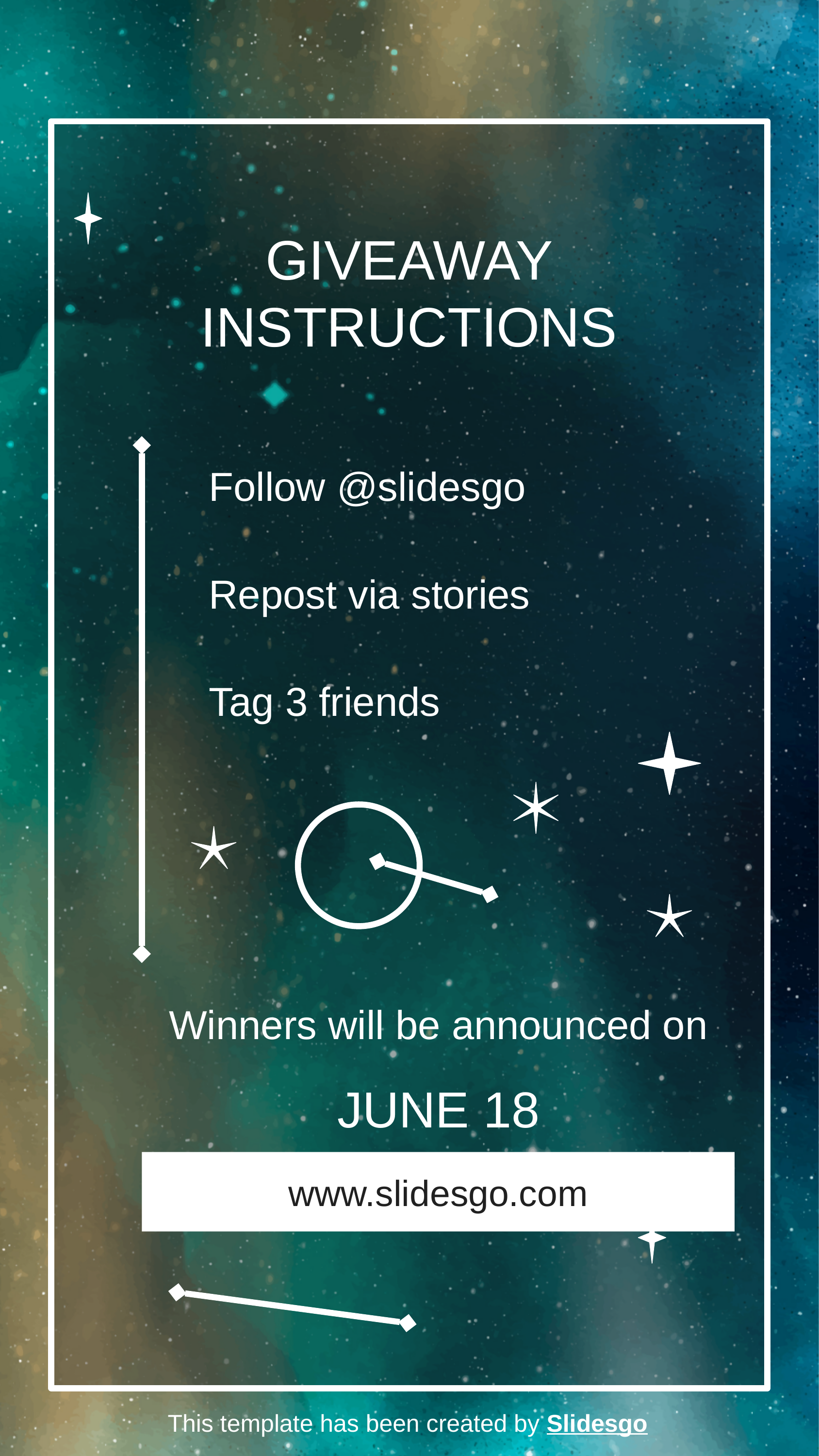

# GIVEAWAY INSTRUCTIONS
Follow @slidesgo
Repost via stories
Tag 3 friends

Winners will be announced on
JUNE 18
www.slidesgo.com
This template has been created by Slidesgo